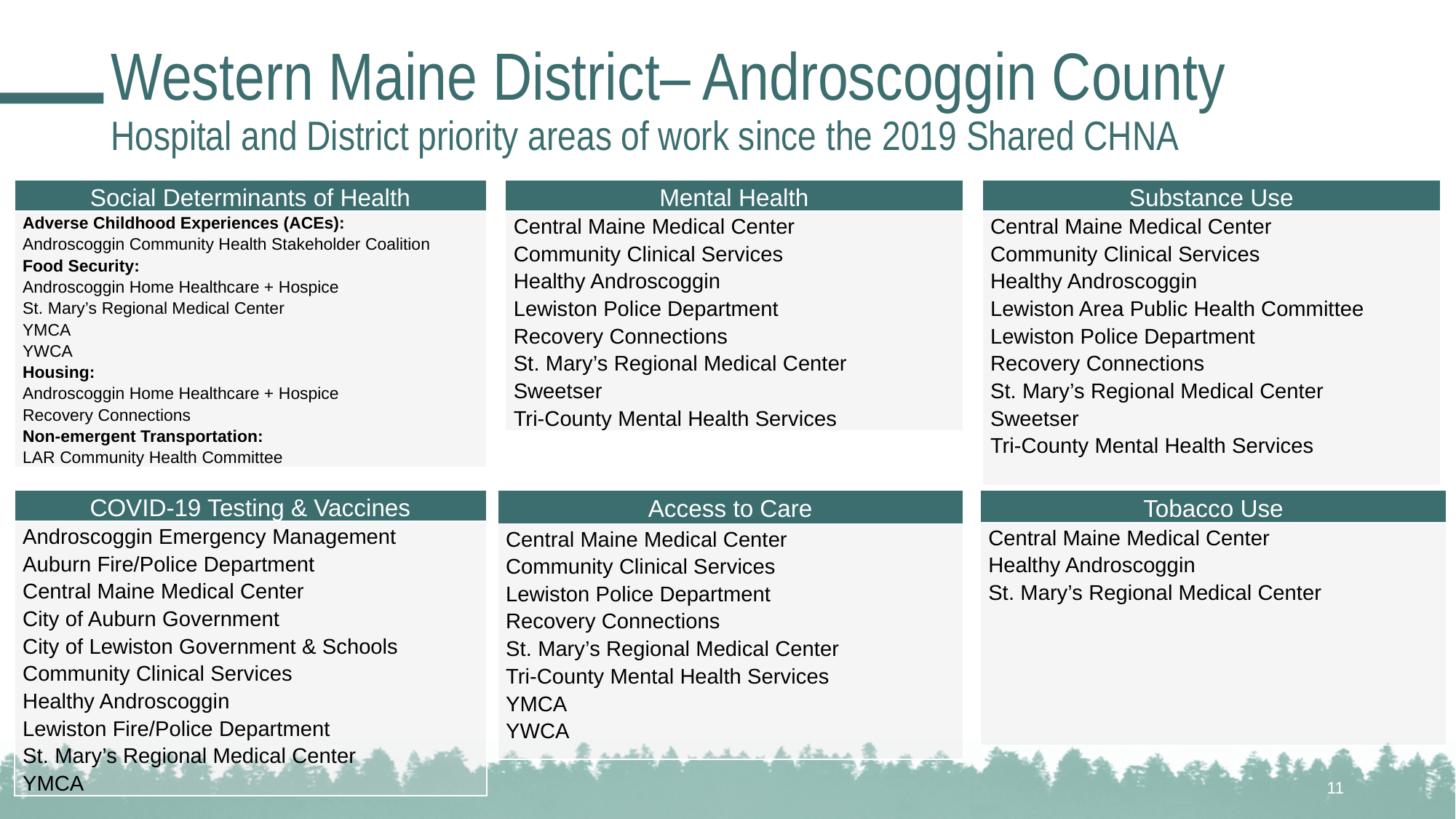

# Western Maine District– Androscoggin County Hospital and District priority areas of work since the 2019 Shared CHNA
| Social Determinants of Health |
| --- |
| Adverse Childhood Experiences (ACEs): Androscoggin Community Health Stakeholder Coalition Food Security: Androscoggin Home Healthcare + Hospice St. Mary’s Regional Medical Center YMCA YWCA Housing: Androscoggin Home Healthcare + Hospice Recovery Connections Non-emergent Transportation: LAR Community Health Committee |
| Mental Health |
| --- |
| Central Maine Medical Center Community Clinical Services Healthy Androscoggin Lewiston Police Department Recovery Connections St. Mary’s Regional Medical Center Sweetser Tri-County Mental Health Services |
| Substance Use |
| --- |
| Central Maine Medical Center Community Clinical Services Healthy Androscoggin Lewiston Area Public Health Committee Lewiston Police Department Recovery Connections St. Mary’s Regional Medical Center Sweetser Tri-County Mental Health Services |
| COVID-19 Testing & Vaccines |
| --- |
| Androscoggin Emergency Management Auburn Fire/Police Department Central Maine Medical Center City of Auburn Government City of Lewiston Government & Schools Community Clinical Services Healthy Androscoggin Lewiston Fire/Police Department St. Mary’s Regional Medical Center YMCA |
| Access to Care |
| --- |
| Central Maine Medical Center Community Clinical Services Lewiston Police Department Recovery Connections St. Mary’s Regional Medical Center Tri-County Mental Health Services YMCA YWCA |
| Tobacco Use |
| --- |
| Central Maine Medical Center Healthy Androscoggin St. Mary’s Regional Medical Center |
11